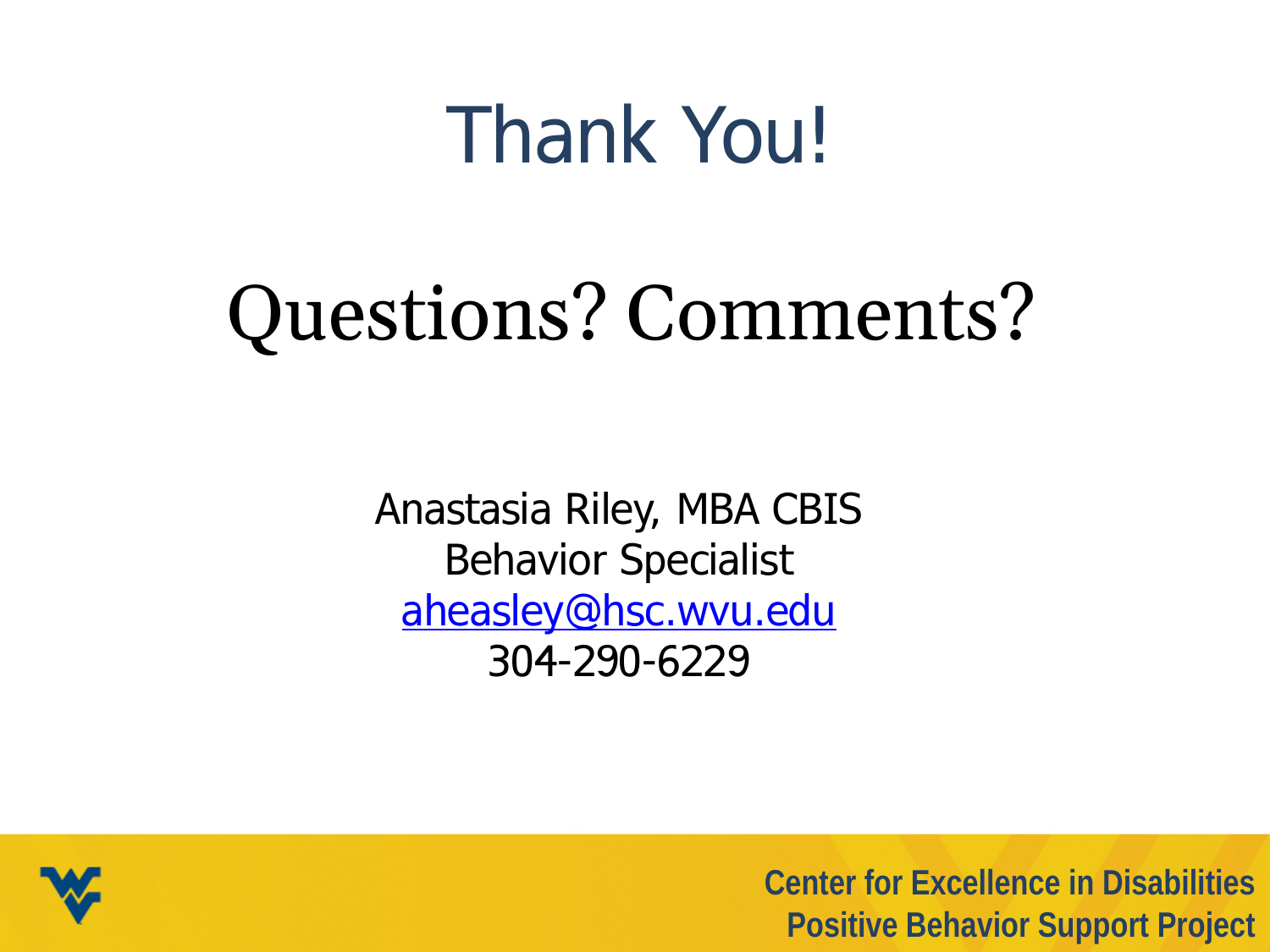

# Thank You!
Questions? Comments?
Anastasia Riley, MBA CBIS
Behavior Specialist
aheasley@hsc.wvu.edu
304-290-6229
Center for Excellence in Disabilities Positive Behavior Support Project